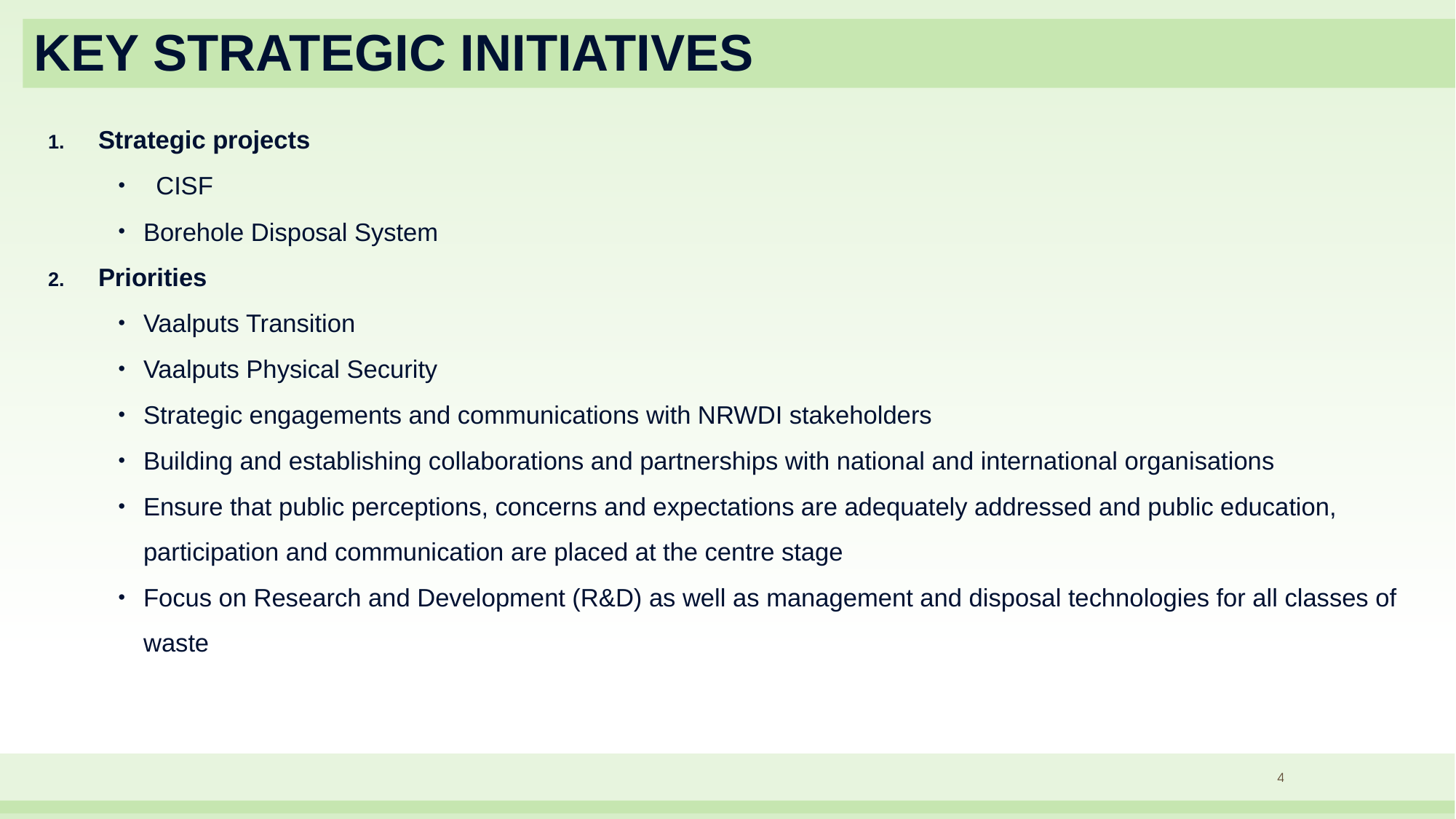

# KEY STRATEGIC INITIATIVES
Strategic projects
CISF
Borehole Disposal System
Priorities
Vaalputs Transition
Vaalputs Physical Security
Strategic engagements and communications with NRWDI stakeholders
Building and establishing collaborations and partnerships with national and international organisations
Ensure that public perceptions, concerns and expectations are adequately addressed and public education, participation and communication are placed at the centre stage
Focus on Research and Development (R&D) as well as management and disposal technologies for all classes of waste

4